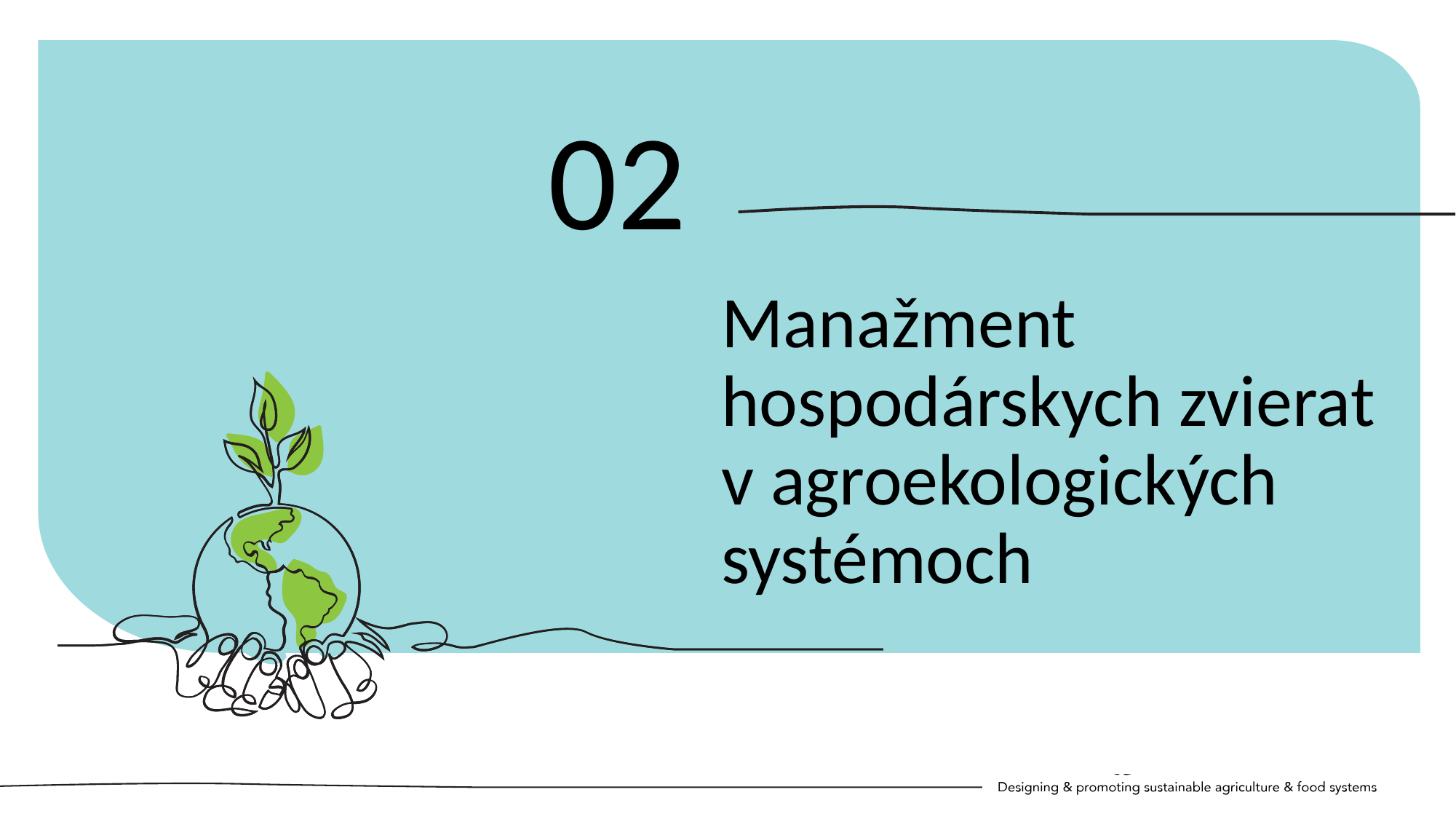

02
Manažment hospodárskych zvierat v agroekologických systémoch